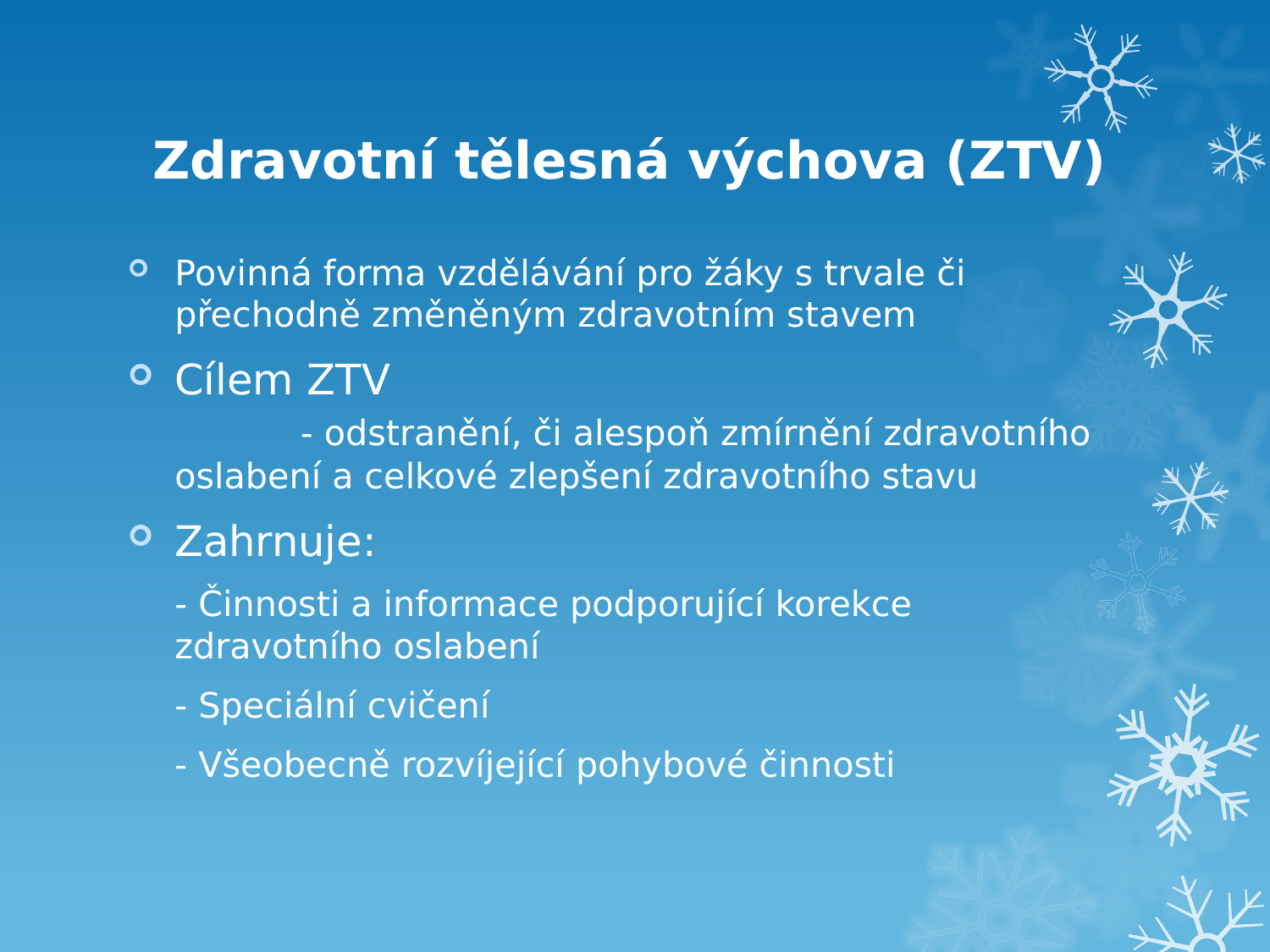

# Zdravotní tělesná výchova (ZTV)
Povinná forma vzdělávání pro žáky s trvale či přechodně změněným zdravotním stavem
Cílem ZTV
	- odstranění, či alespoň zmírnění zdravotního oslabení a celkové zlepšení zdravotního stavu
Zahrnuje:
 		- Činnosti a informace podporující korekce 			   zdravotního oslabení
		- Speciální cvičení
		- Všeobecně rozvíjející pohybové činnosti